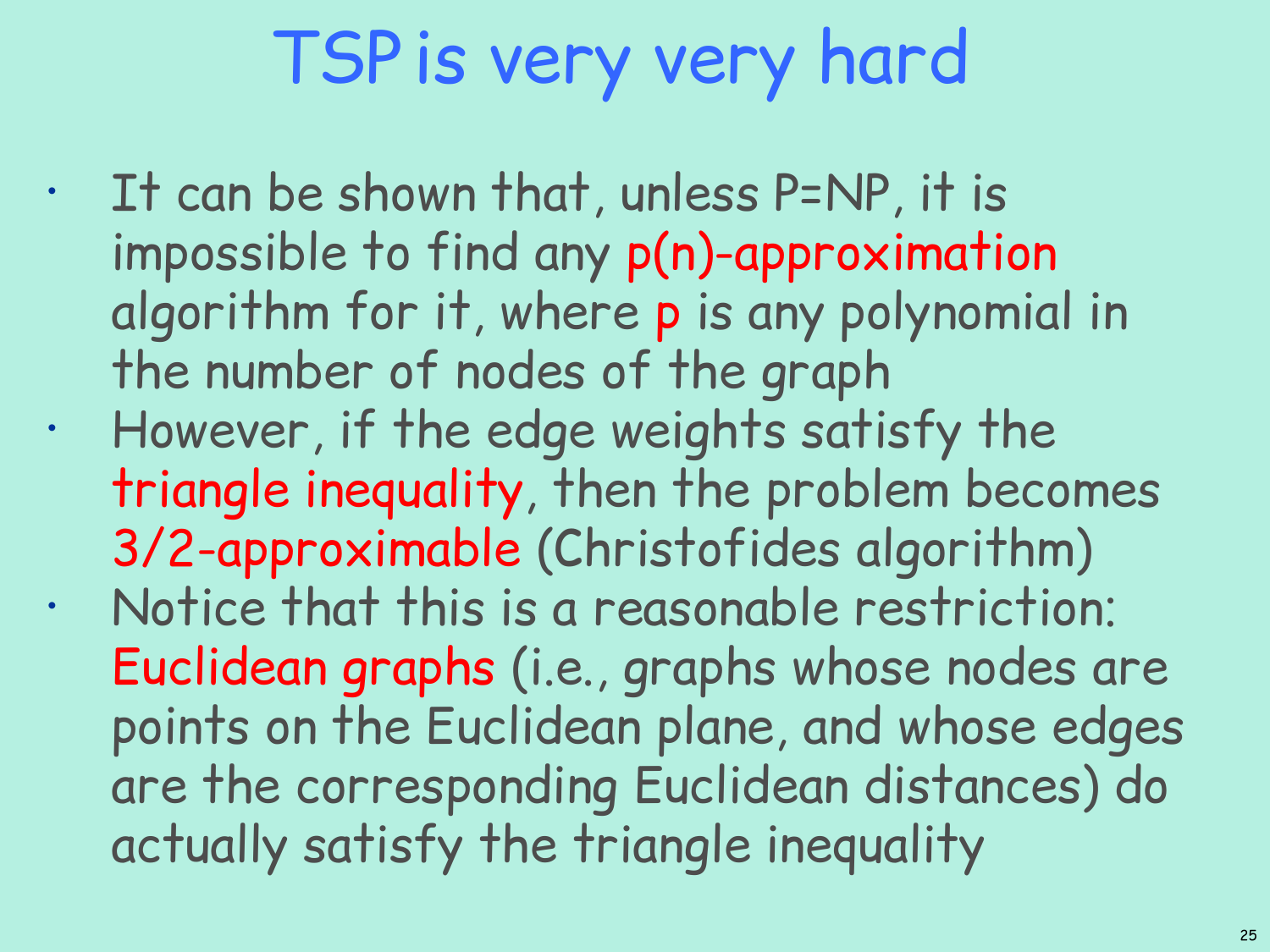

# TSP is very very hard
It can be shown that, unless P=NP, it is impossible to find any p(n)-approximation algorithm for it, where p is any polynomial in the number of nodes of the graph
However, if the edge weights satisfy the triangle inequality, then the problem becomes 3/2-approximable (Christofides algorithm)
Notice that this is a reasonable restriction: Euclidean graphs (i.e., graphs whose nodes are points on the Euclidean plane, and whose edges are the corresponding Euclidean distances) do actually satisfy the triangle inequality
25